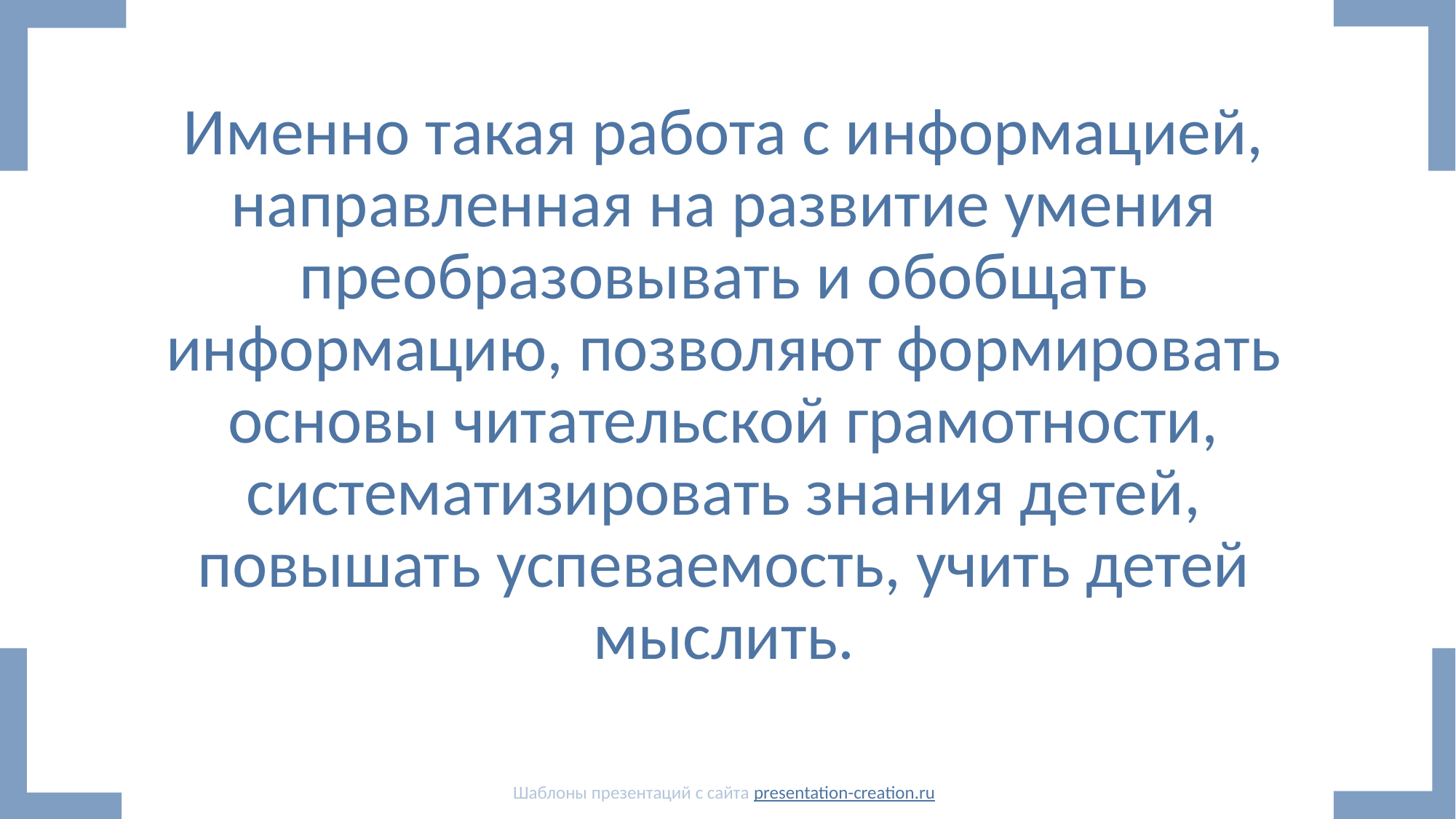

# Именно такая работа с информацией, направленная на развитие умения преобразовывать и обобщать информацию, позволяют формировать основы читательской грамотности, систематизировать знания детей, повышать успеваемость, учить детей мыслить.
Шаблоны презентаций с сайта presentation-creation.ru